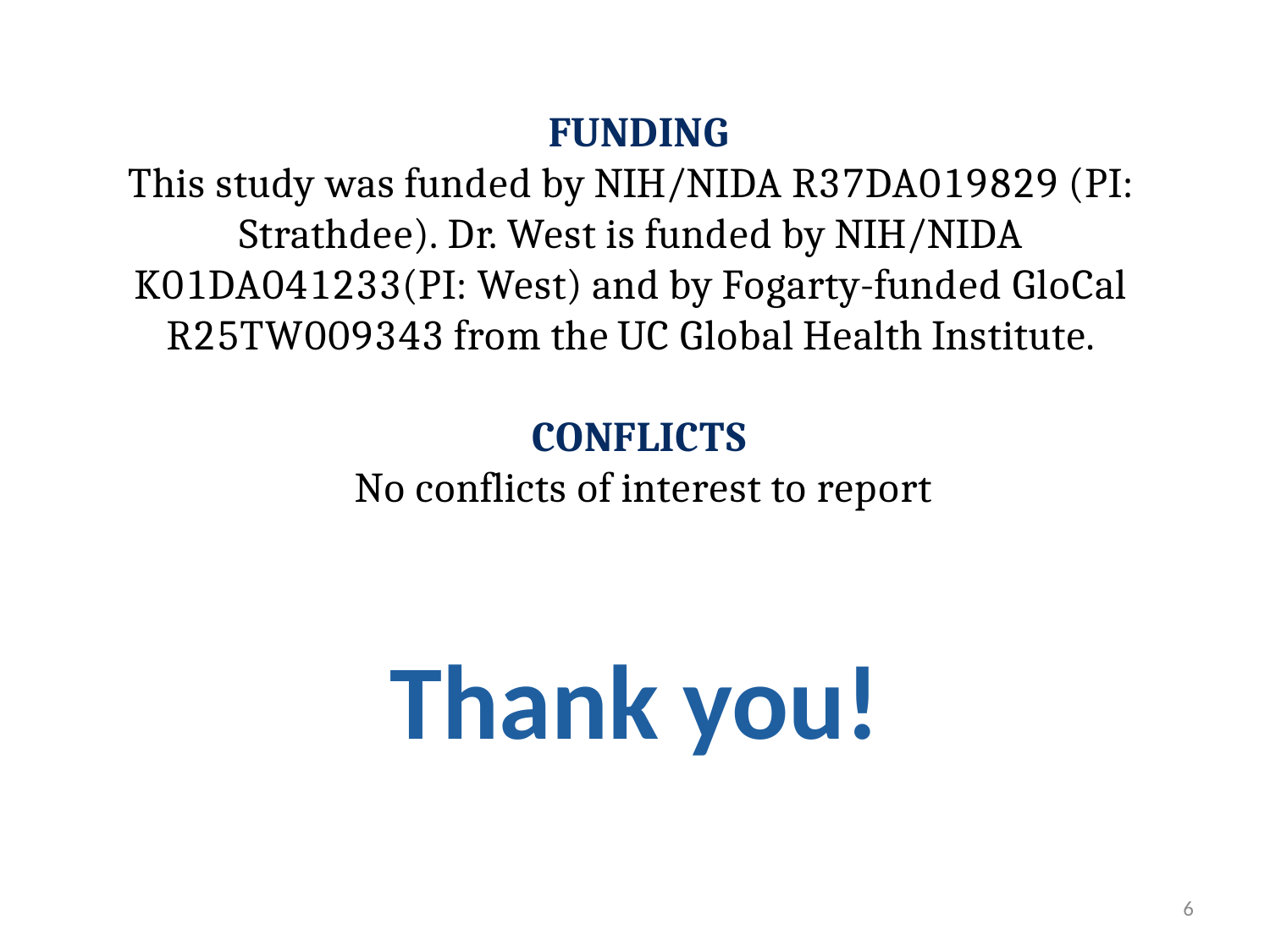

FUNDING
This study was funded by NIH/NIDA R37DA019829 (PI: Strathdee). Dr. West is funded by NIH/NIDA K01DA041233(PI: West) and by Fogarty-funded GloCal R25TW009343 from the UC Global Health Institute.

CONFLICTS
 No conflicts of interest to report
Thank you!
6